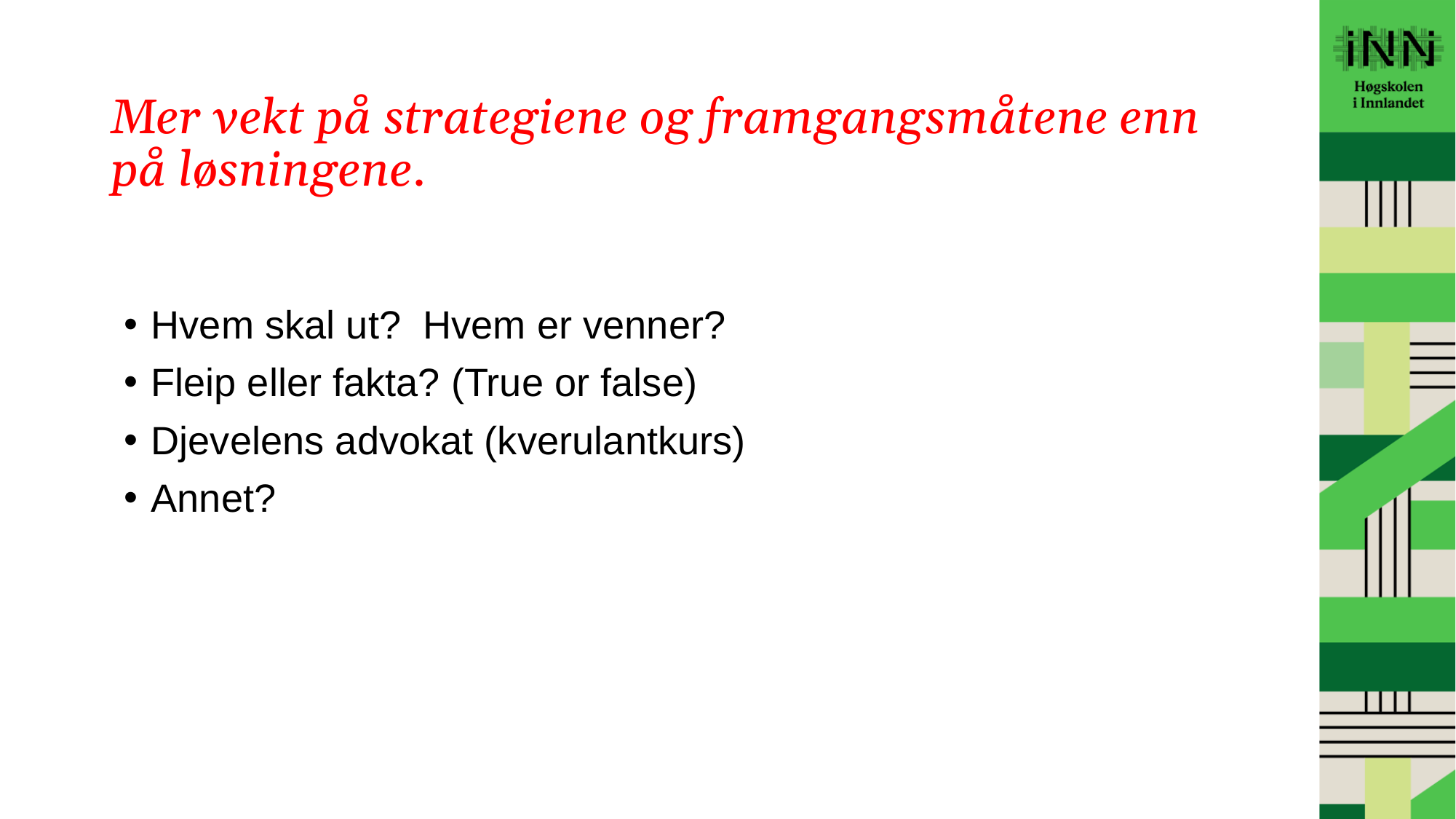

# Mer vekt på strategiene og framgangsmåtene enn på løsningene.
Hvem skal ut?  Hvem er venner?
Fleip eller fakta? (True or false)
Djevelens advokat (kverulantkurs)
Annet?